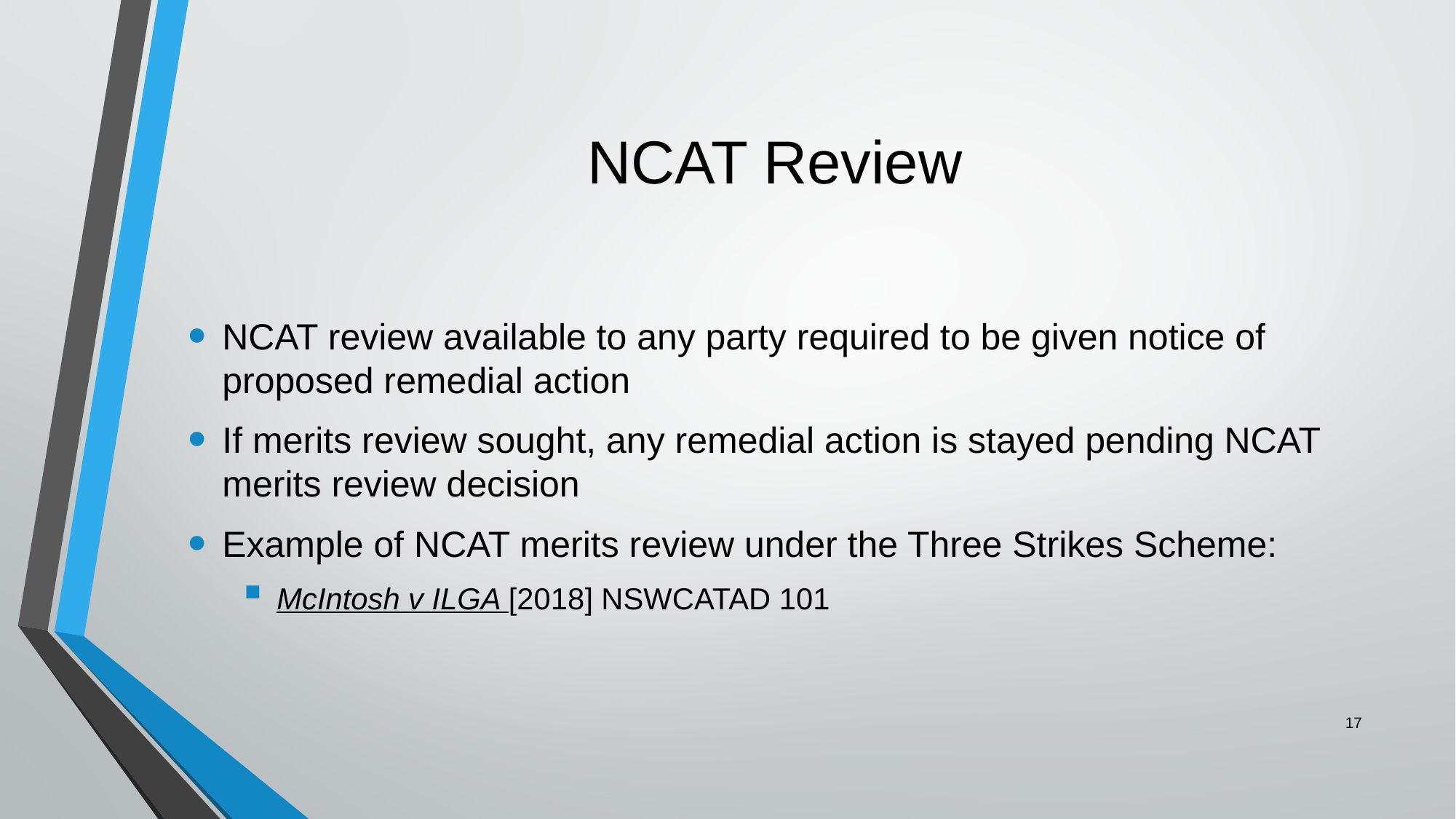

# NCAT Review
NCAT review available to any party required to be given notice of proposed remedial action
If merits review sought, any remedial action is stayed pending NCAT merits review decision
Example of NCAT merits review under the Three Strikes Scheme:
McIntosh v ILGA [2018] NSWCATAD 101
17